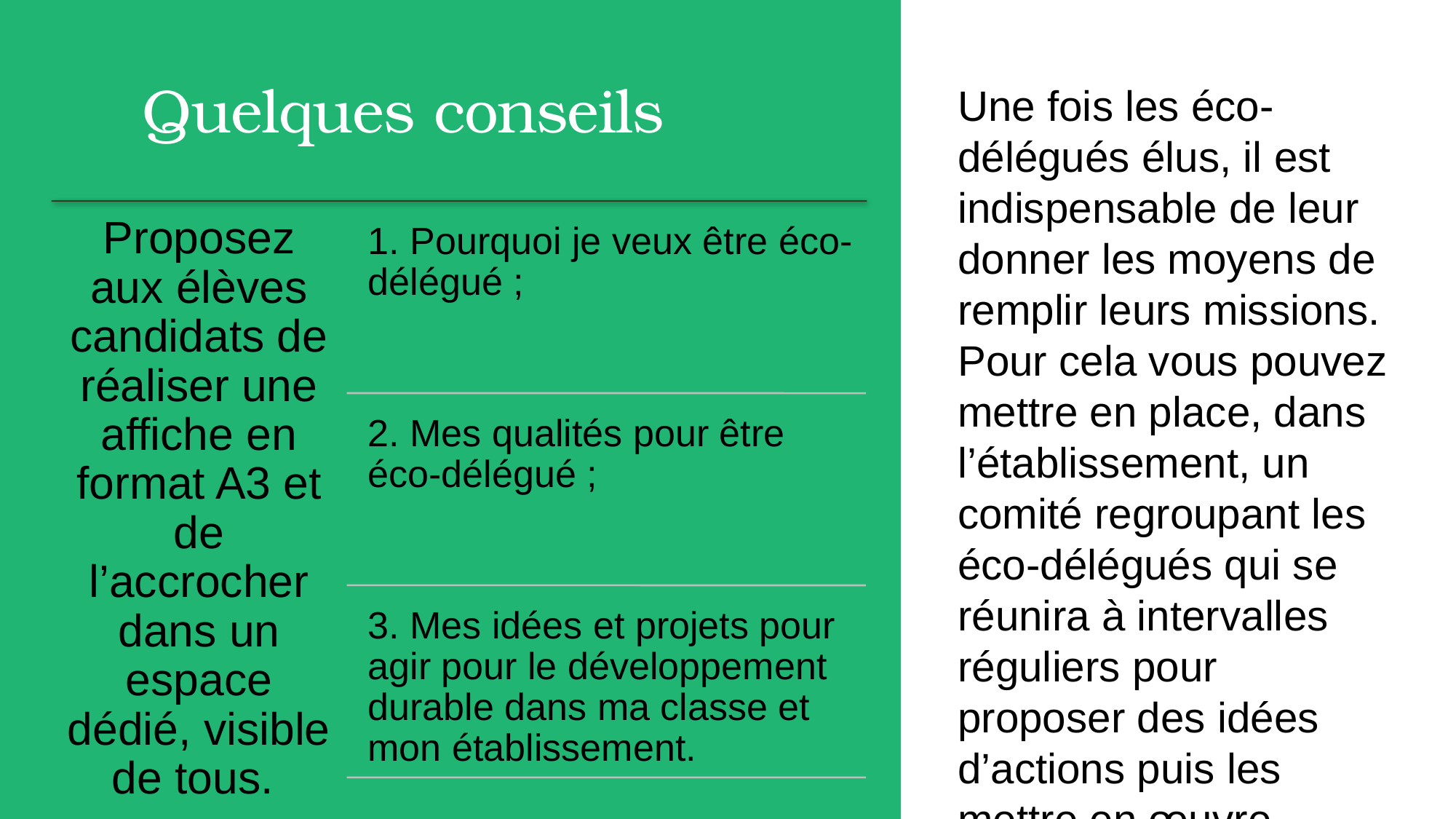

# Quelques conseils
Une fois les éco-délégués élus, il est indispensable de leur donner les moyens de remplir leurs missions. Pour cela vous pouvez mettre en place, dans l’établissement, un comité regroupant les éco-délégués qui se réunira à intervalles réguliers pour proposer des idées d’actions puis les mettre en œuvre.
Proposez aux élèves candidats de réaliser une affiche en format A3 et de l’accrocher dans un espace dédié, visible de tous.
1. Pourquoi je veux être éco-délégué ;
2. Mes qualités pour être éco-délégué ;
3. Mes idées et projets pour agir pour le développement durable dans ma classe et mon établissement.